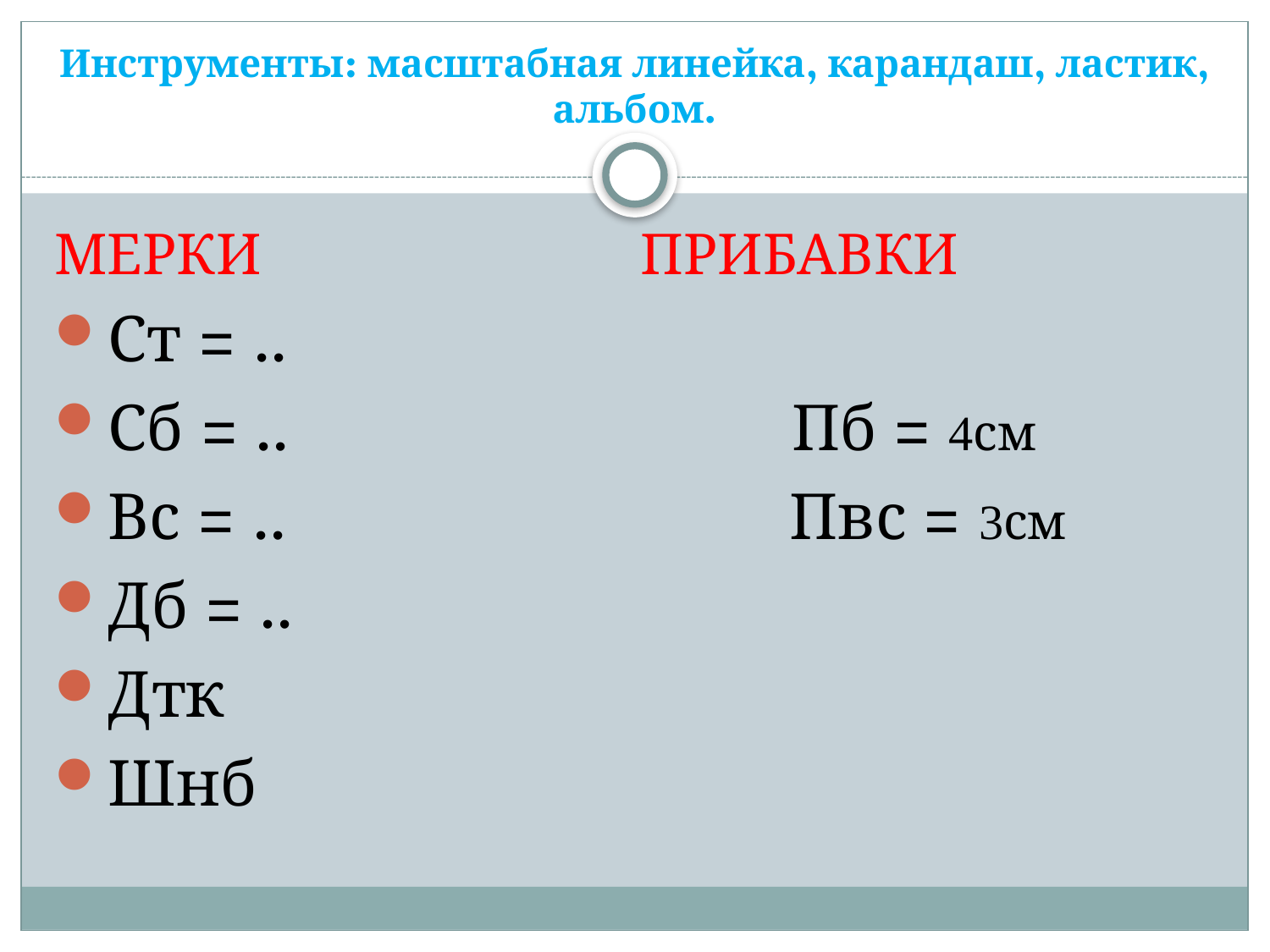

# Инструменты: масштабная линейка, карандаш, ластик, альбом.
МЕРКИ                            ПРИБАВКИ
Ст = ..
Сб = ..                                 Пб = 4см
Вс = ..                                 Пвс = 3см
Дб = ..
Дтк
Шнб